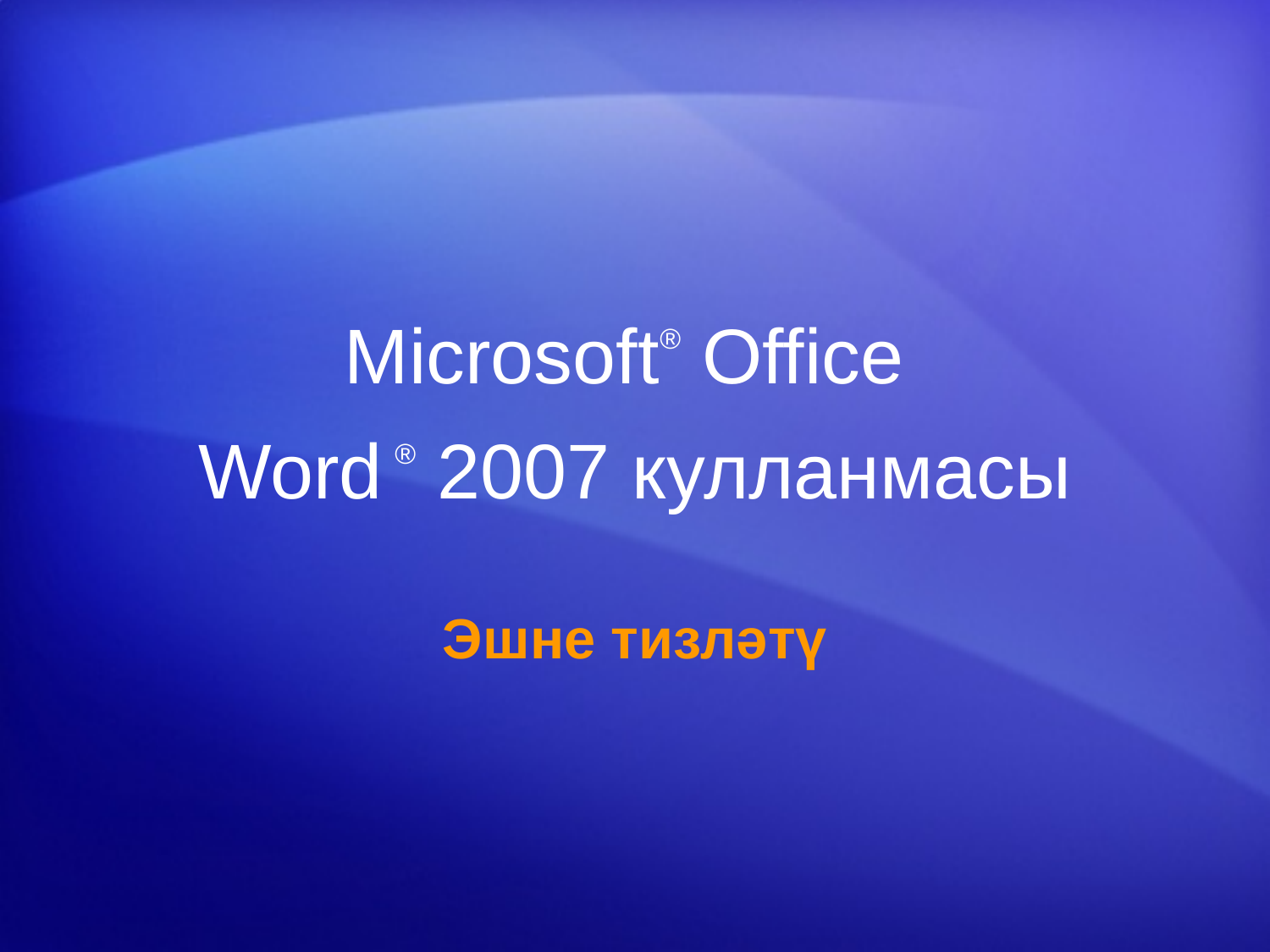

# Microsoft® Office Word ® 2007 кулланмасы
Эшне тизләтү